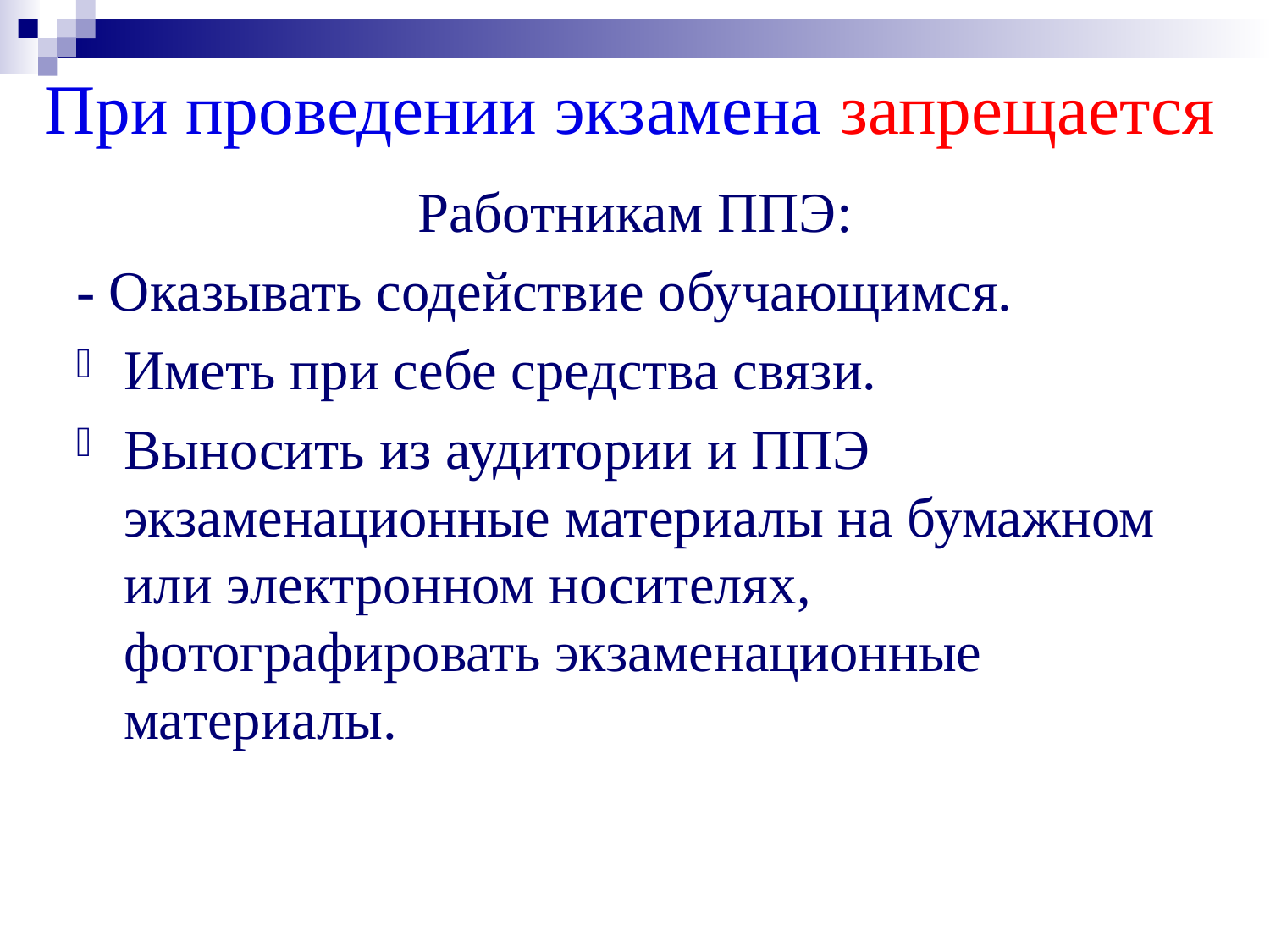

# При проведении экзамена запрещается
Работникам ППЭ:
- Оказывать содействие обучающимся.
Иметь при себе средства связи.
Выносить из аудитории и ППЭ экзаменационные материалы на бумажном или электронном носителях, фотографировать экзаменационные материалы.